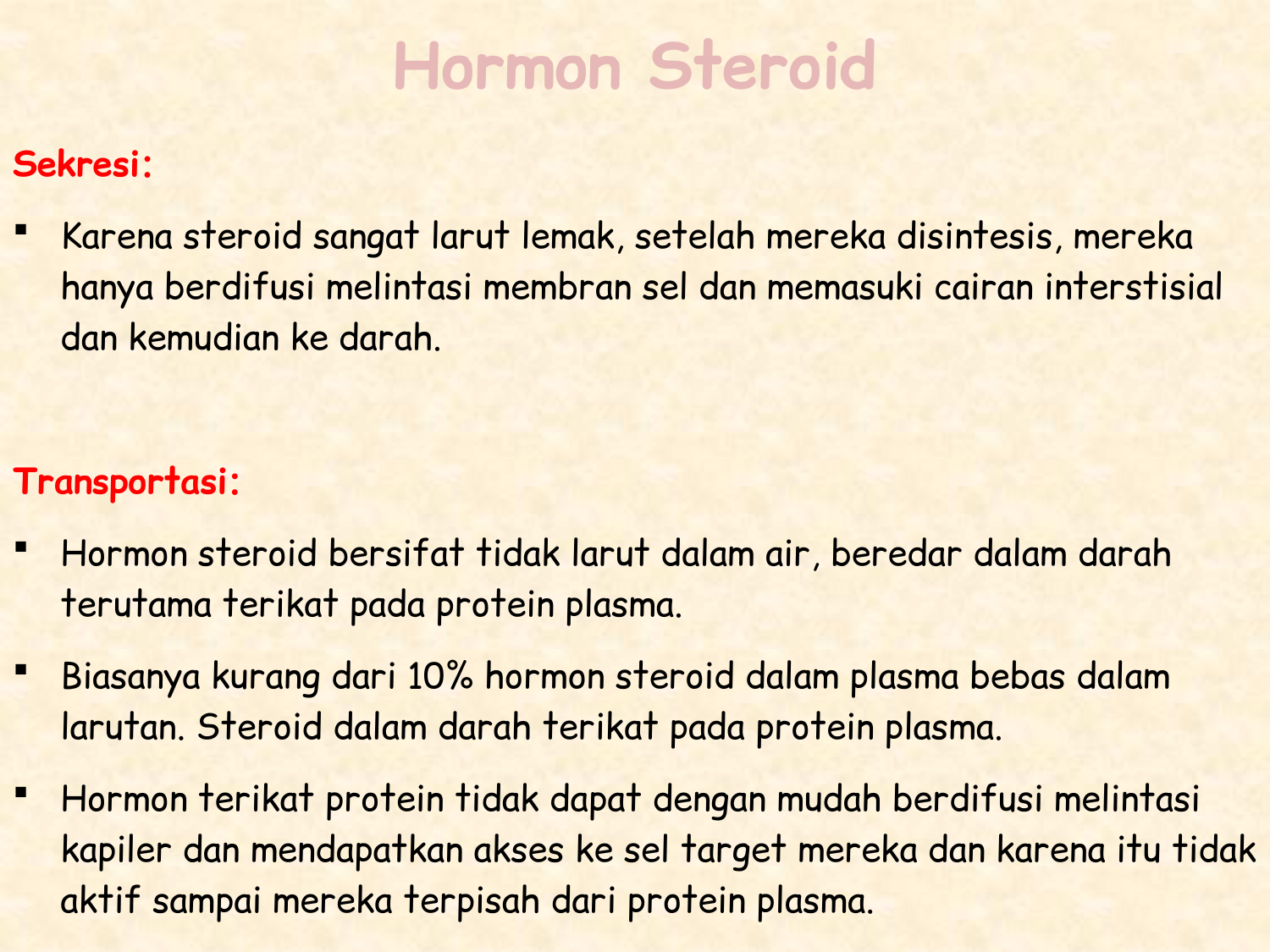

# Hormon Steroid
Sekresi:
Karena steroid sangat larut lemak, setelah mereka disintesis, mereka hanya berdifusi melintasi membran sel dan memasuki cairan interstisial dan kemudian ke darah.

Transportasi:
Hormon steroid bersifat tidak larut dalam air, beredar dalam darah terutama terikat pada protein plasma.
Biasanya kurang dari 10% hormon steroid dalam plasma bebas dalam larutan. Steroid dalam darah terikat pada protein plasma.
Hormon terikat protein tidak dapat dengan mudah berdifusi melintasi kapiler dan mendapatkan akses ke sel target mereka dan karena itu tidak aktif sampai mereka terpisah dari protein plasma.